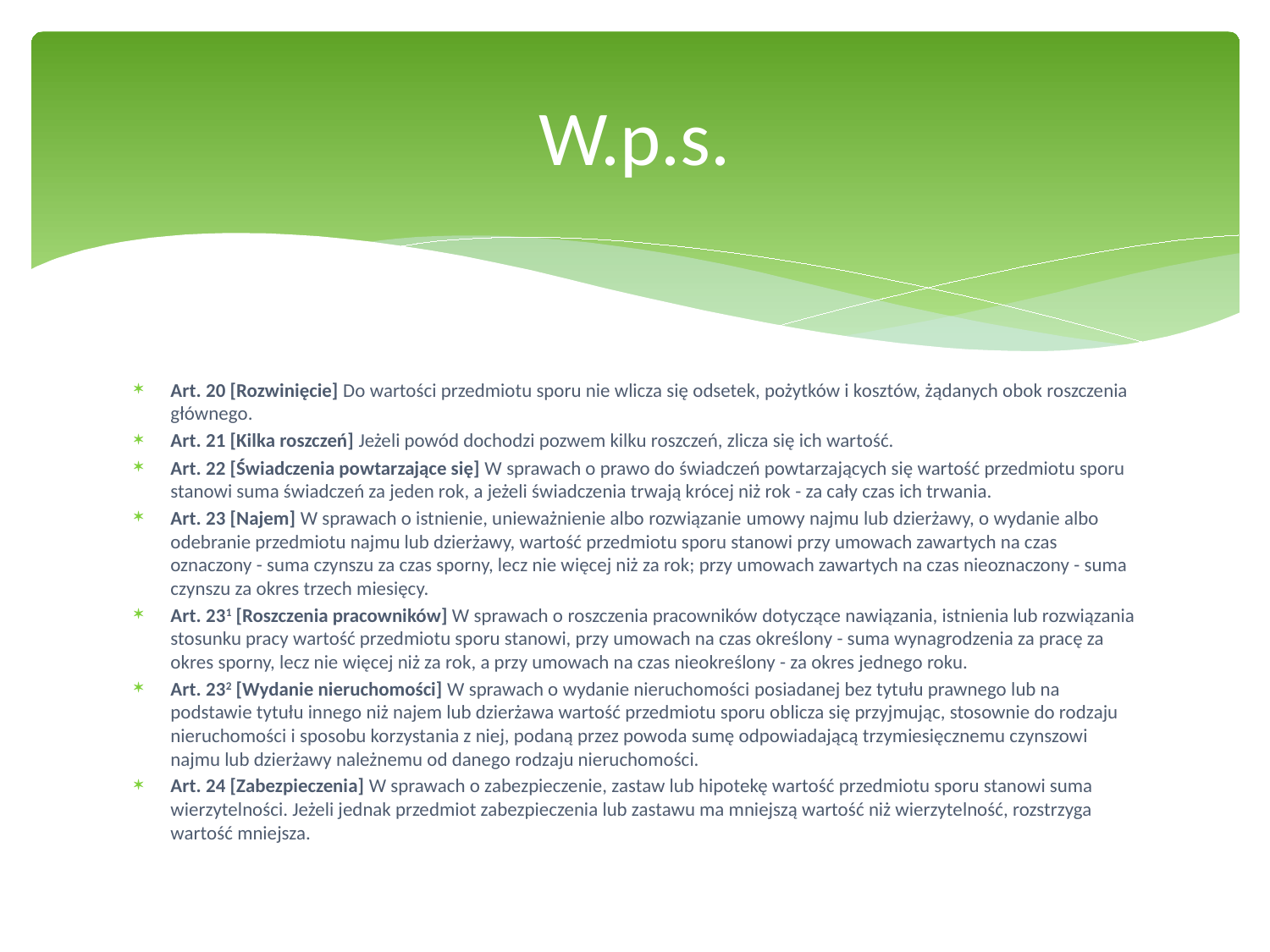

# W.p.s.
Art. 20 [Rozwinięcie] Do wartości przedmiotu sporu nie wlicza się odsetek, pożytków i kosztów, żądanych obok roszczenia głównego.
Art. 21 [Kilka roszczeń] Jeżeli powód dochodzi pozwem kilku roszczeń, zlicza się ich wartość.
Art. 22 [Świadczenia powtarzające się] W sprawach o prawo do świadczeń powtarzających się wartość przedmiotu sporu stanowi suma świadczeń za jeden rok, a jeżeli świadczenia trwają krócej niż rok - za cały czas ich trwania.
Art. 23 [Najem] W sprawach o istnienie, unieważnienie albo rozwiązanie umowy najmu lub dzierżawy, o wydanie albo odebranie przedmiotu najmu lub dzierżawy, wartość przedmiotu sporu stanowi przy umowach zawartych na czas oznaczony - suma czynszu za czas sporny, lecz nie więcej niż za rok; przy umowach zawartych na czas nieoznaczony - suma czynszu za okres trzech miesięcy.
Art. 231 [Roszczenia pracowników] W sprawach o roszczenia pracowników dotyczące nawiązania, istnienia lub rozwiązania stosunku pracy wartość przedmiotu sporu stanowi, przy umowach na czas określony - suma wynagrodzenia za pracę za okres sporny, lecz nie więcej niż za rok, a przy umowach na czas nieokreślony - za okres jednego roku.
Art. 232 [Wydanie nieruchomości] W sprawach o wydanie nieruchomości posiadanej bez tytułu prawnego lub na podstawie tytułu innego niż najem lub dzierżawa wartość przedmiotu sporu oblicza się przyjmując, stosownie do rodzaju nieruchomości i sposobu korzystania z niej, podaną przez powoda sumę odpowiadającą trzymiesięcznemu czynszowi najmu lub dzierżawy należnemu od danego rodzaju nieruchomości.
Art. 24 [Zabezpieczenia] W sprawach o zabezpieczenie, zastaw lub hipotekę wartość przedmiotu sporu stanowi suma wierzytelności. Jeżeli jednak przedmiot zabezpieczenia lub zastawu ma mniejszą wartość niż wierzytelność, rozstrzyga wartość mniejsza.